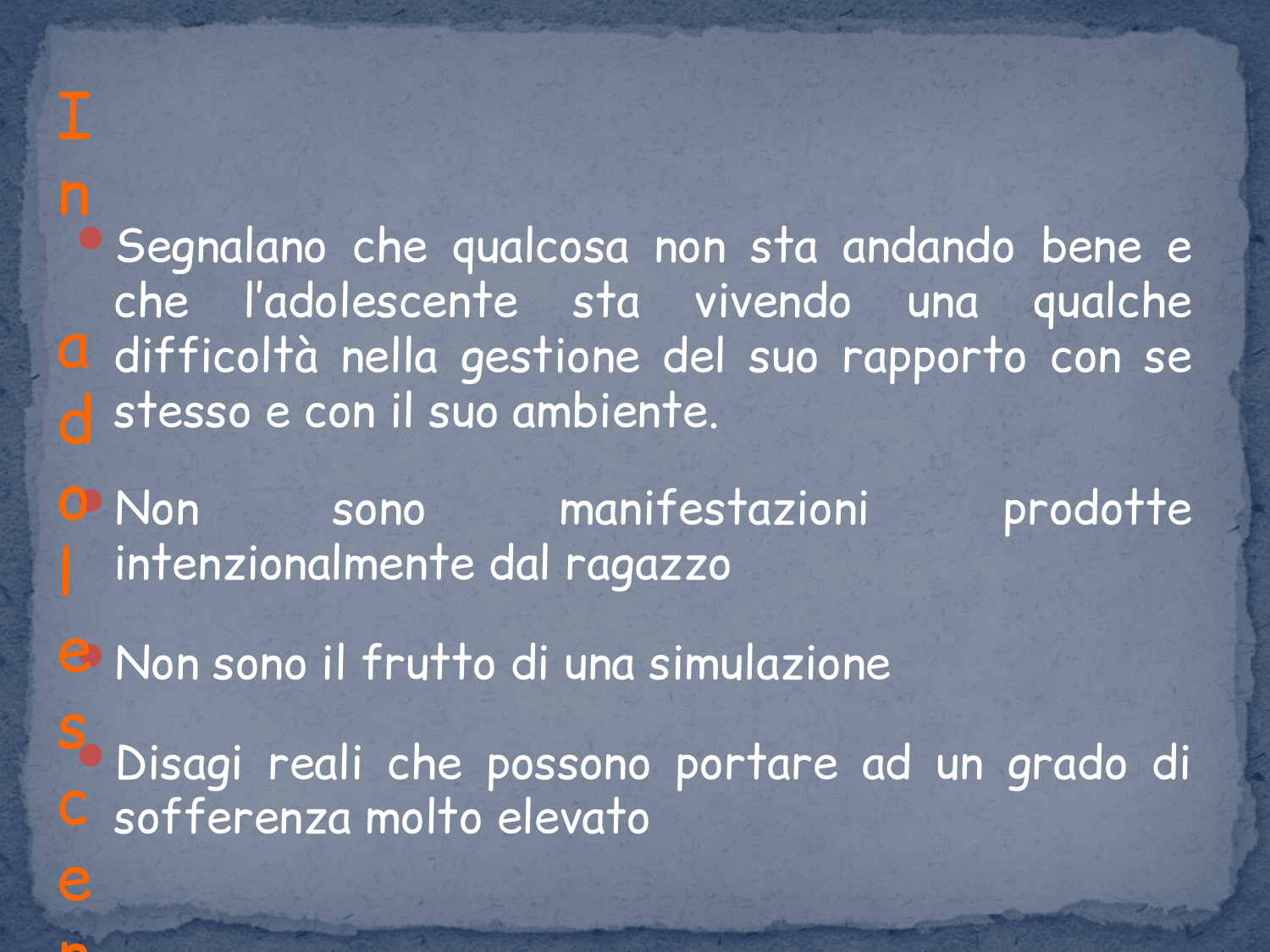

In adolescenza:

Segnalano che qualcosa non sta andando bene e che l’adolescente sta vivendo una qualche difficoltà nella gestione del suo rapporto con se stesso e con il suo ambiente.

Non sono manifestazioni prodotte intenzionalmente dal ragazzo

Non sono il frutto di una simulazione

Disagi reali che possono portare ad un grado di sofferenza molto elevato